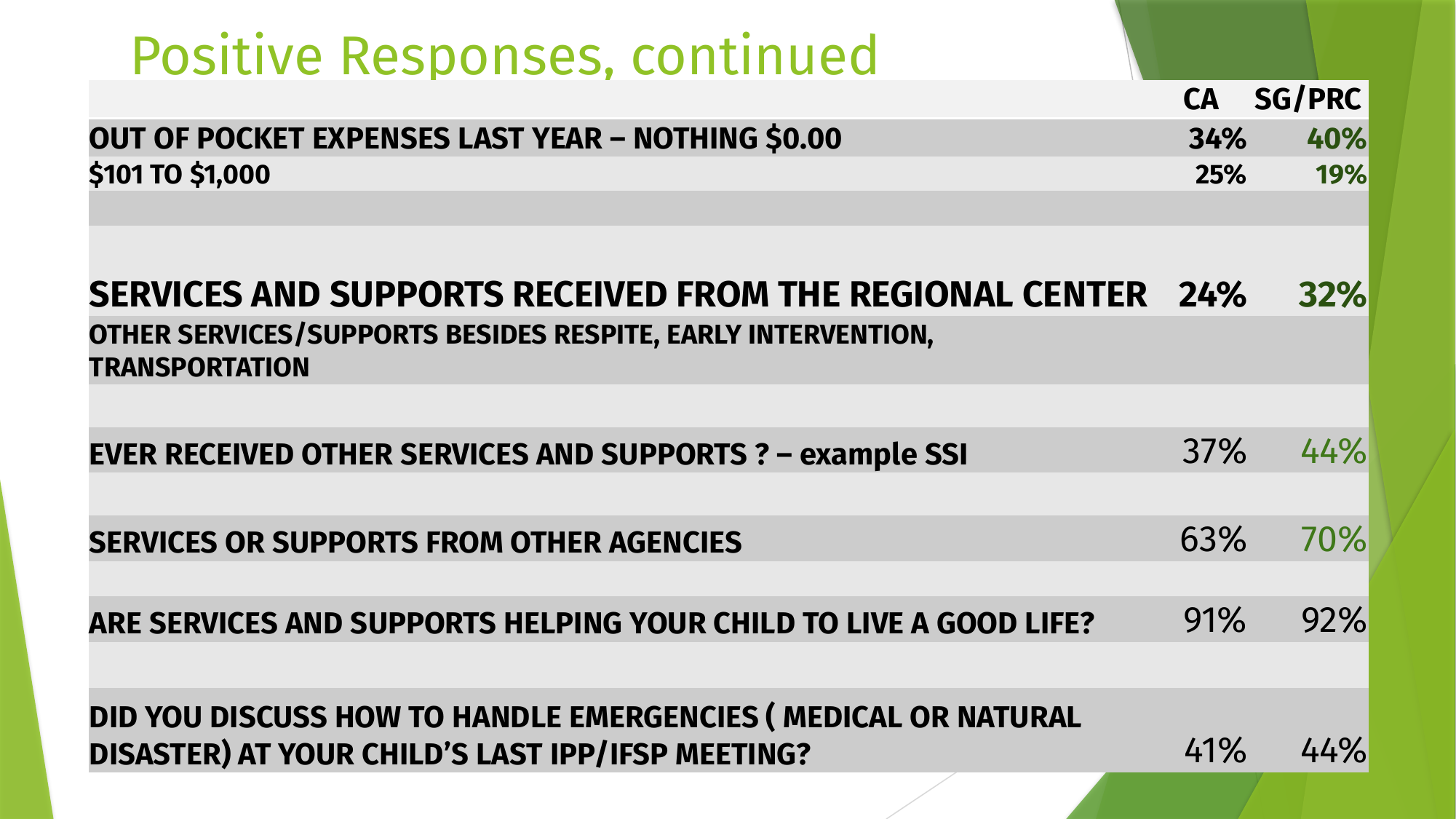

# Positive Responses, continued
|  | CA | SG/PRC |
| --- | --- | --- |
| OUT OF POCKET EXPENSES LAST YEAR – NOTHING $0.00 | 34% | 40% |
| $101 TO $1,000 | 25% | 19% |
|  |  |  |
| SERVICES AND SUPPORTS RECEIVED FROM THE REGIONAL CENTER | 24% | 32% |
| OTHER SERVICES/SUPPORTS BESIDES RESPITE, EARLY INTERVENTION, TRANSPORTATION |  |  |
|  |  |  |
| EVER RECEIVED OTHER SERVICES AND SUPPORTS ? – example SSI | 37% | 44% |
|  |  |  |
| SERVICES OR SUPPORTS FROM OTHER AGENCIES | 63% | 70% |
|  |  |  |
| ARE SERVICES AND SUPPORTS HELPING YOUR CHILD TO LIVE A GOOD LIFE? | 91% | 92% |
|  |  |  |
| DID YOU DISCUSS HOW TO HANDLE EMERGENCIES ( MEDICAL OR NATURAL DISASTER) AT YOUR CHILD’S LAST IPP/IFSP MEETING? | 41% | 44% |